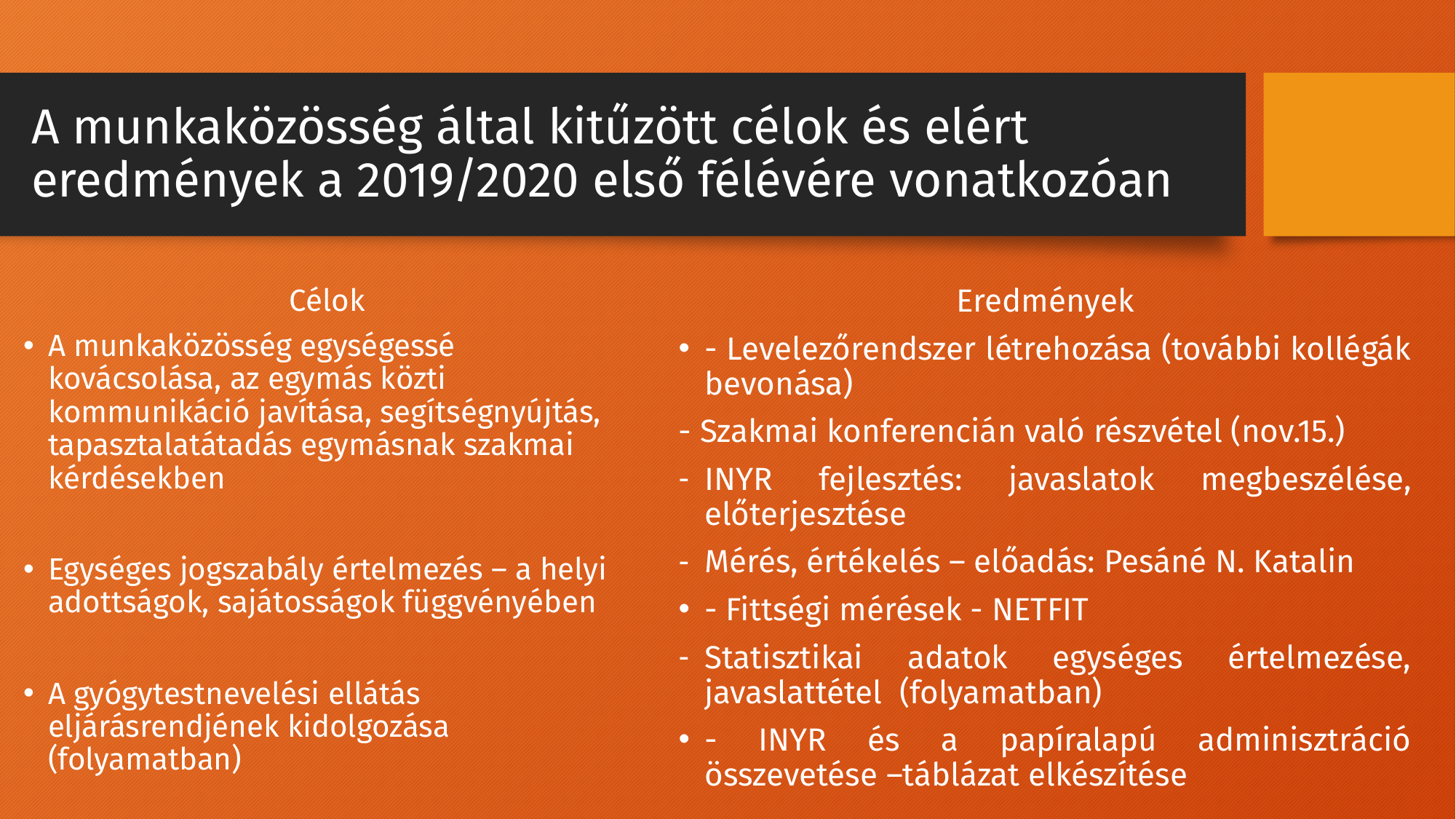

# A munkaközösség által kitűzött célok és elért eredmények a 2019/2020 első félévére vonatkozóan
Célok
A munkaközösség egységessé kovácsolása, az egymás közti kommunikáció javítása, segítségnyújtás, tapasztalatátadás egymásnak szakmai kérdésekben

Egységes jogszabály értelmezés – a helyi adottságok, sajátosságok függvényében

A gyógytestnevelési ellátás eljárásrendjének kidolgozása (folyamatban)

Eredmények
- Levelezőrendszer létrehozása (további kollégák bevonása)
- Szakmai konferencián való részvétel (nov.15.)
INYR fejlesztés: javaslatok megbeszélése, előterjesztése
Mérés, értékelés – előadás: Pesáné N. Katalin
- Fittségi mérések - NETFIT
Statisztikai adatok egységes értelmezése, javaslattétel  (folyamatban)
- INYR és a papíralapú adminisztráció összevetése –táblázat elkészítése